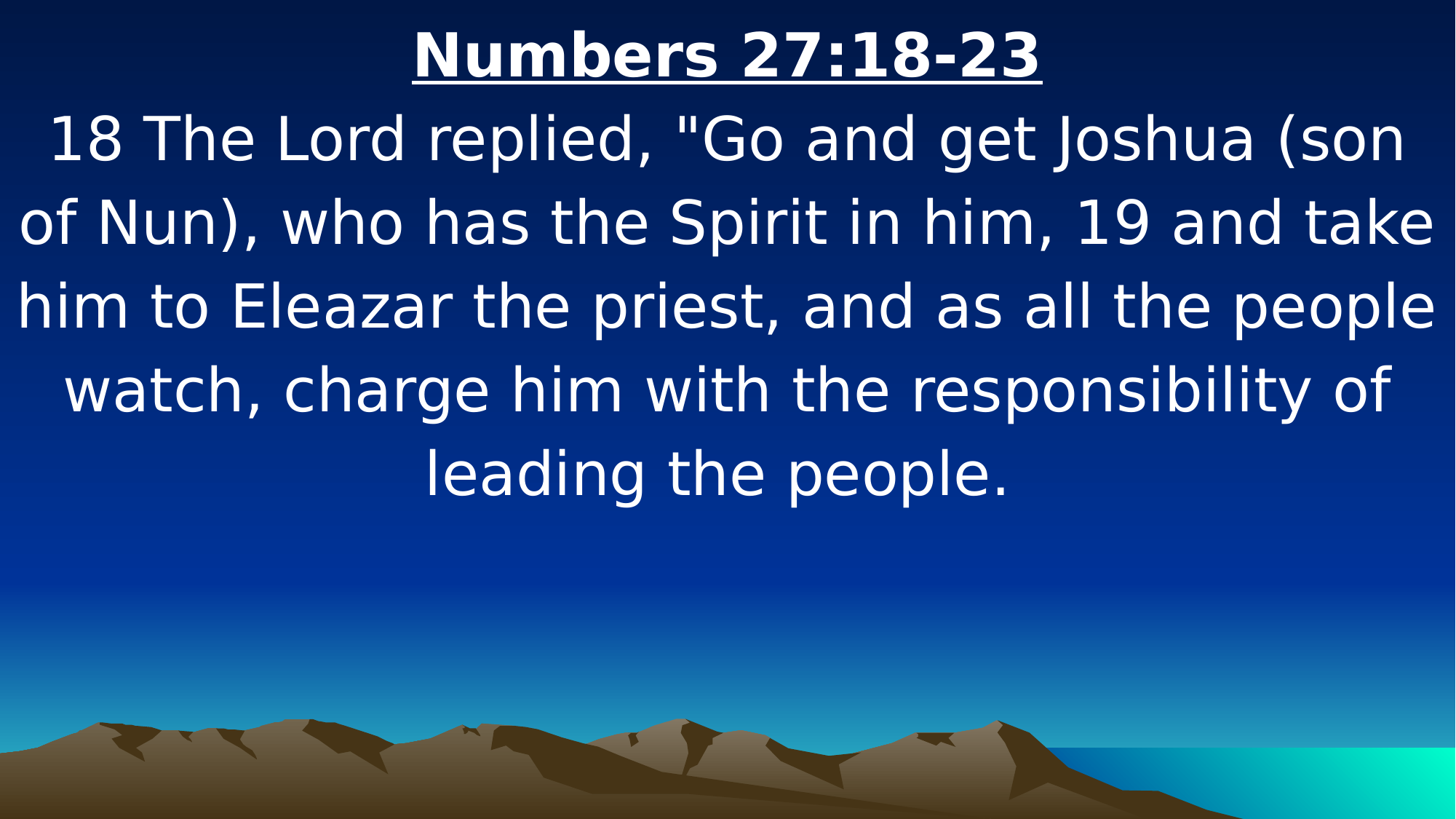

Numbers 27:18-23
18 The Lord replied, "Go and get Joshua (son of Nun), who has the Spirit in him, 19 and take him to Eleazar the priest, and as all the people watch, charge him with the responsibility of leading the people.